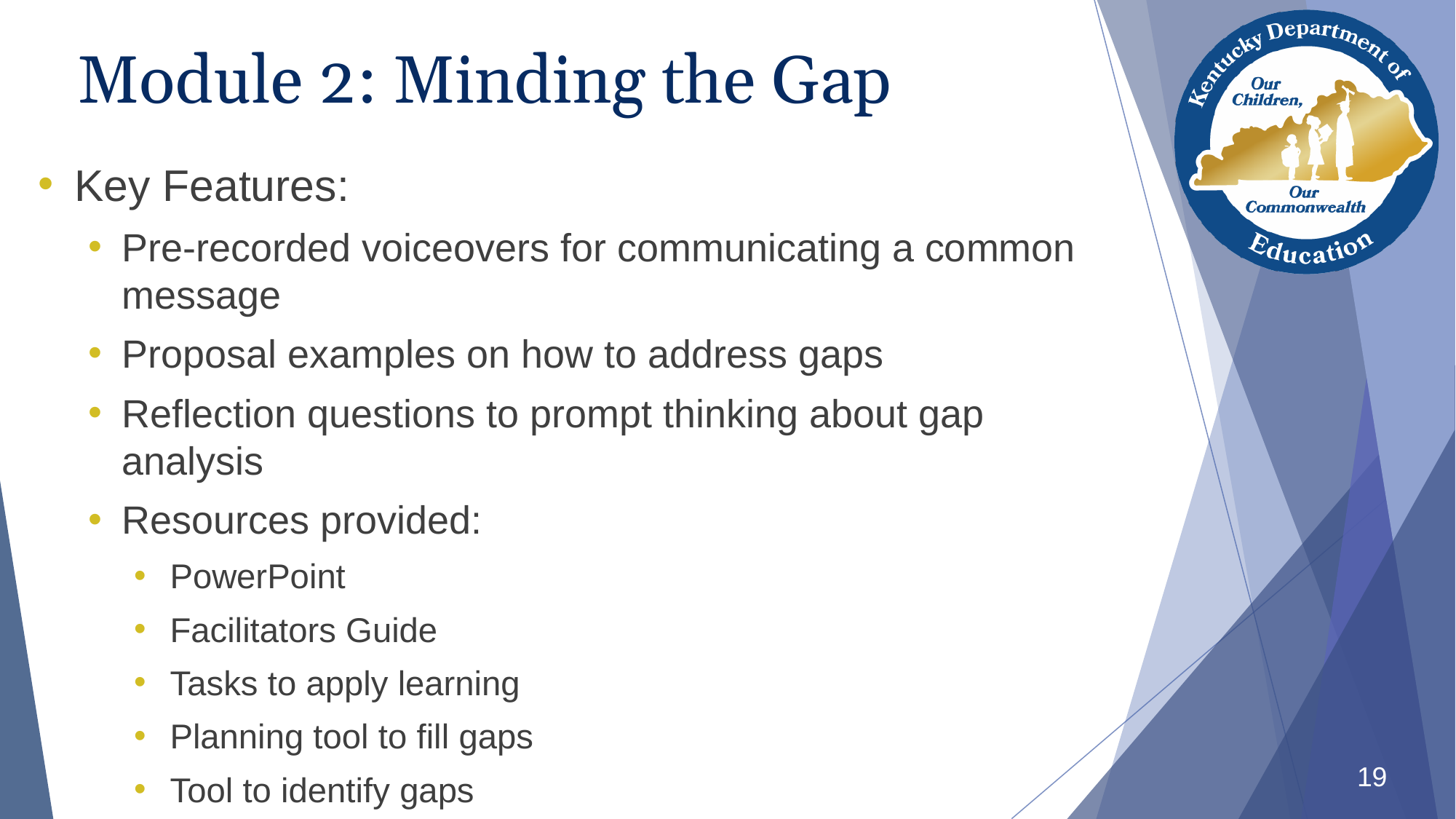

# Module 2: Minding the Gap
Key Features:
Pre-recorded voiceovers for communicating a common message
Proposal examples on how to address gaps
Reflection questions to prompt thinking about gap analysis
Resources provided:
PowerPoint
Facilitators Guide
Tasks to apply learning
Planning tool to fill gaps
Tool to identify gaps
19